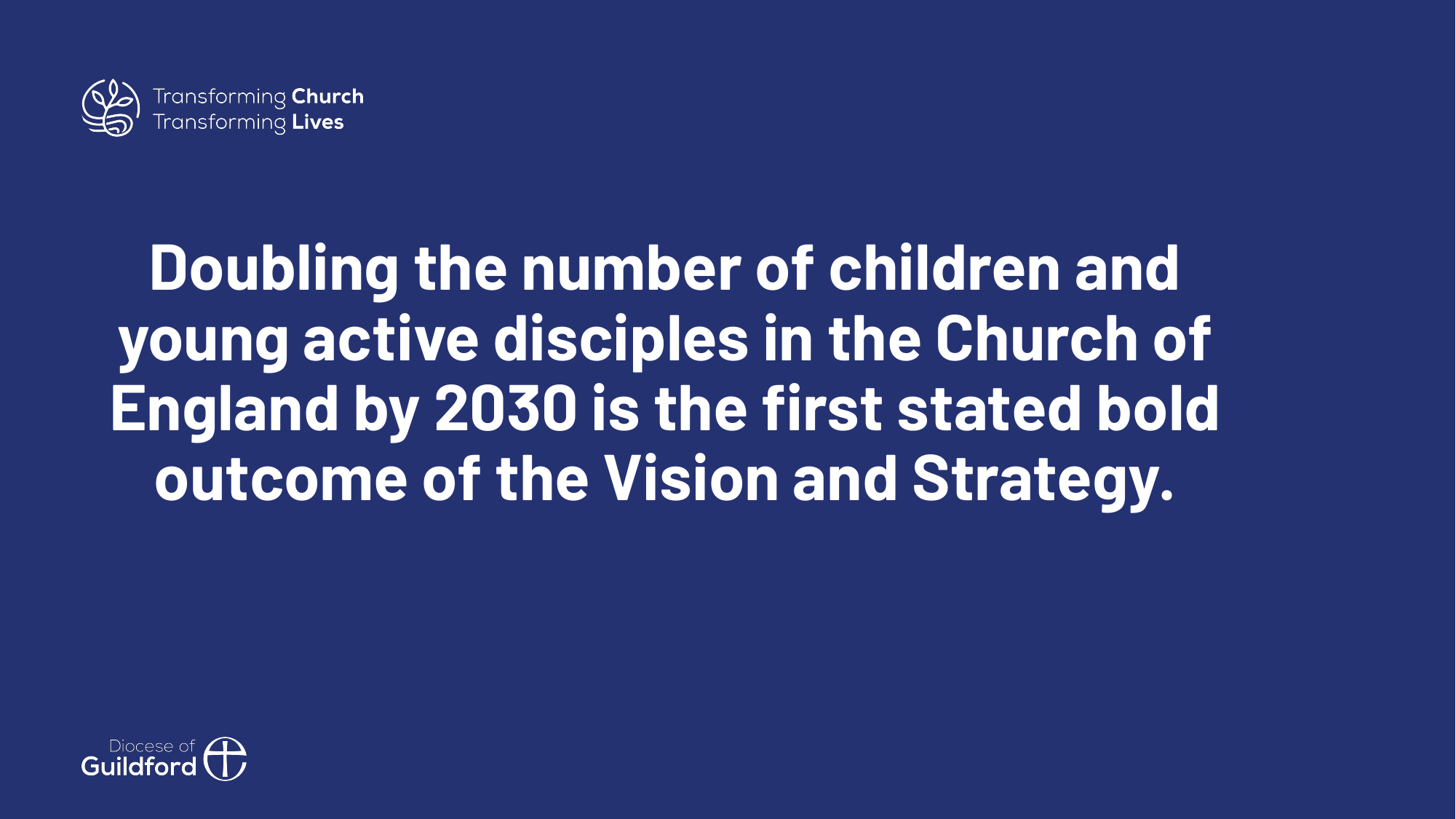

Doubling the number of children and young active disciples in the Church of England by 2030 is the first stated bold outcome of the Vision and Strategy.